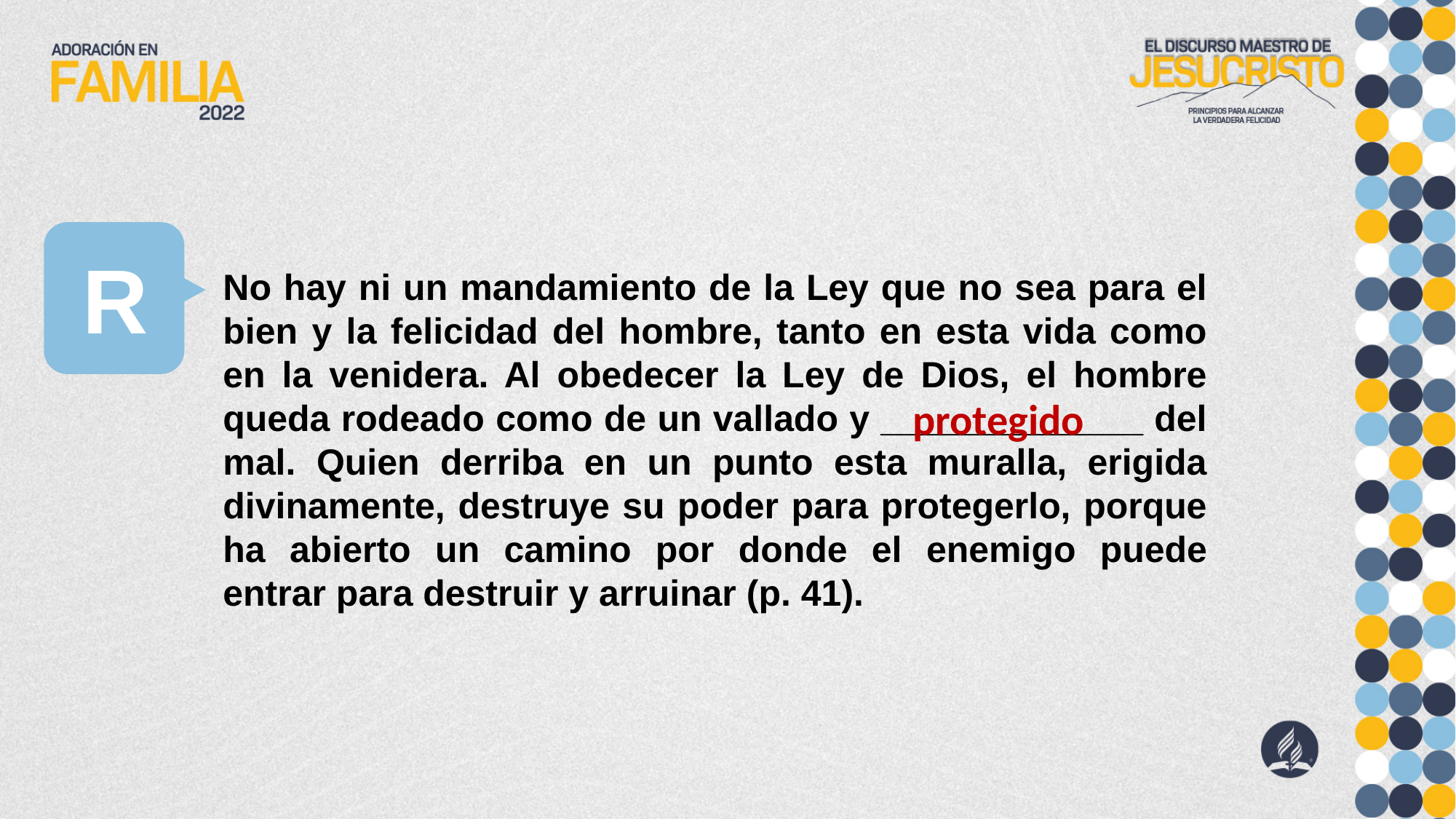

R
No hay ni un mandamiento de la Ley que no sea para el bien y la felicidad del hombre, tanto en esta vida como en la venidera. Al obedecer la Ley de Dios, el hombre queda rodeado como de un vallado y _____________ del mal. Quien derriba en un punto esta muralla, erigida divinamente, destruye su poder para protegerlo, porque ha abierto un camino por donde el enemigo puede entrar para destruir y arruinar (p. 41).
protegido